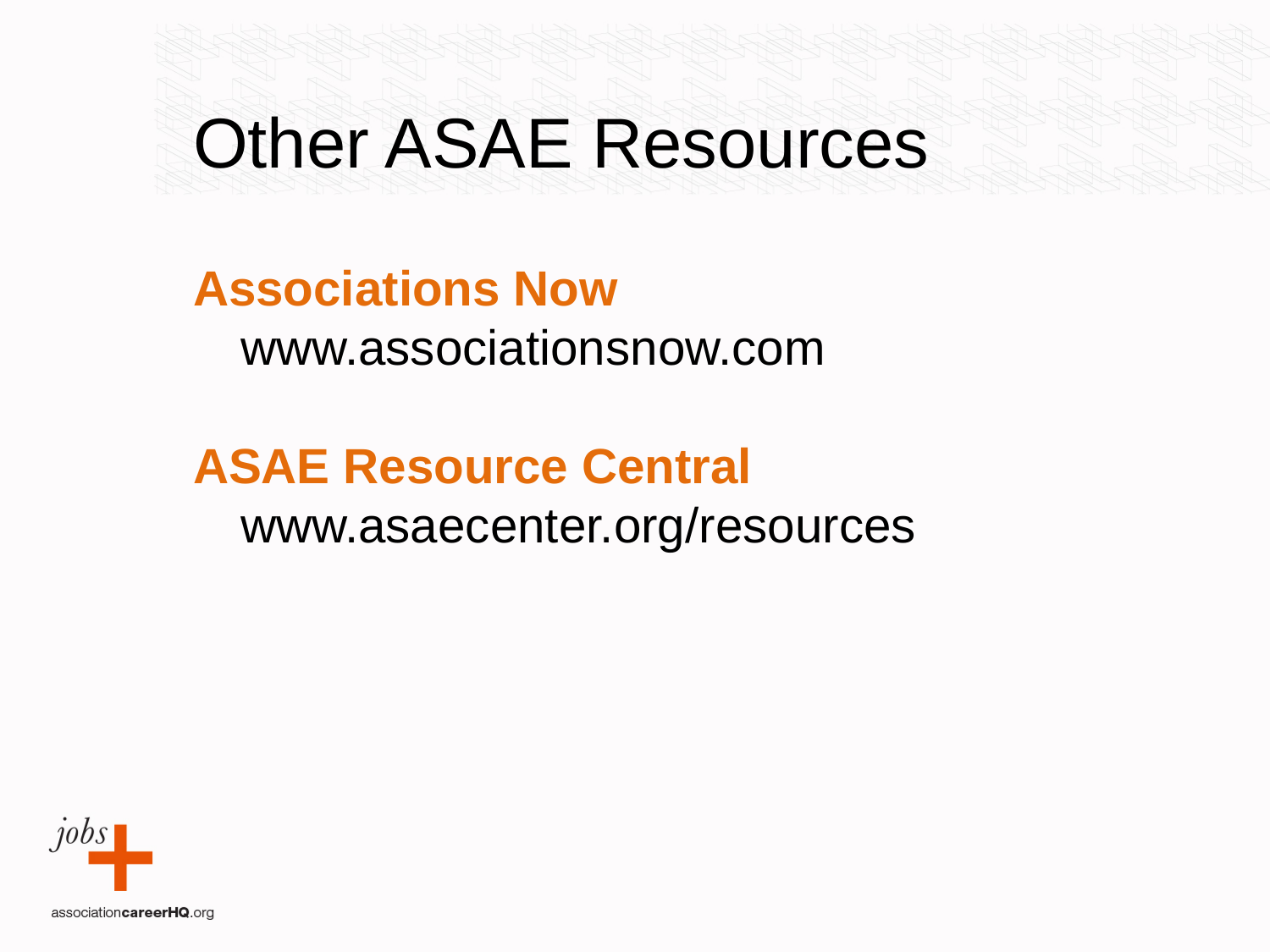

# Other ASAE Resources
Associations Now
	www.associationsnow.com

ASAE Resource Central
	www.asaecenter.org/resources